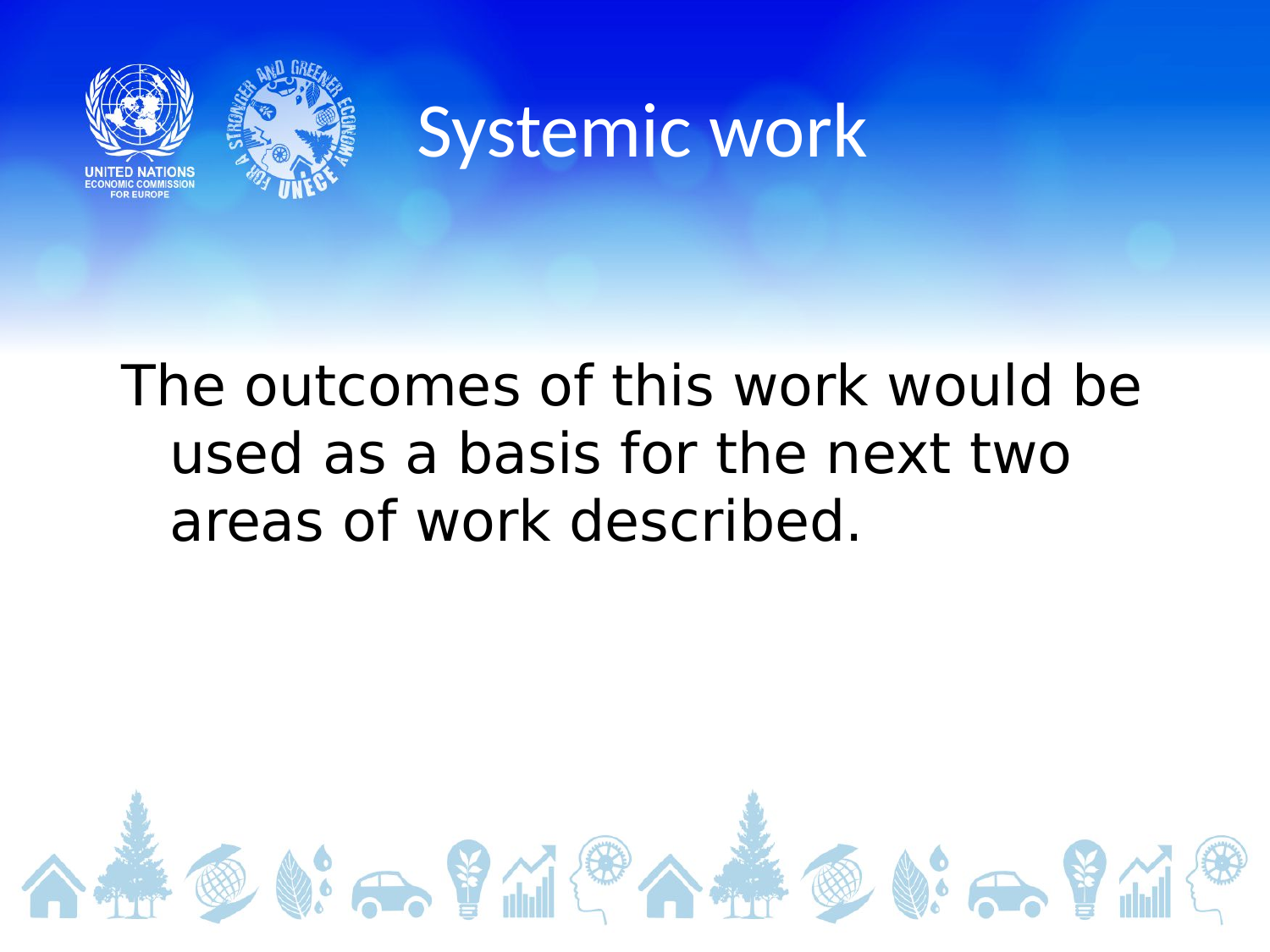

# Systemic work
The outcomes of this work would be used as a basis for the next two areas of work described.